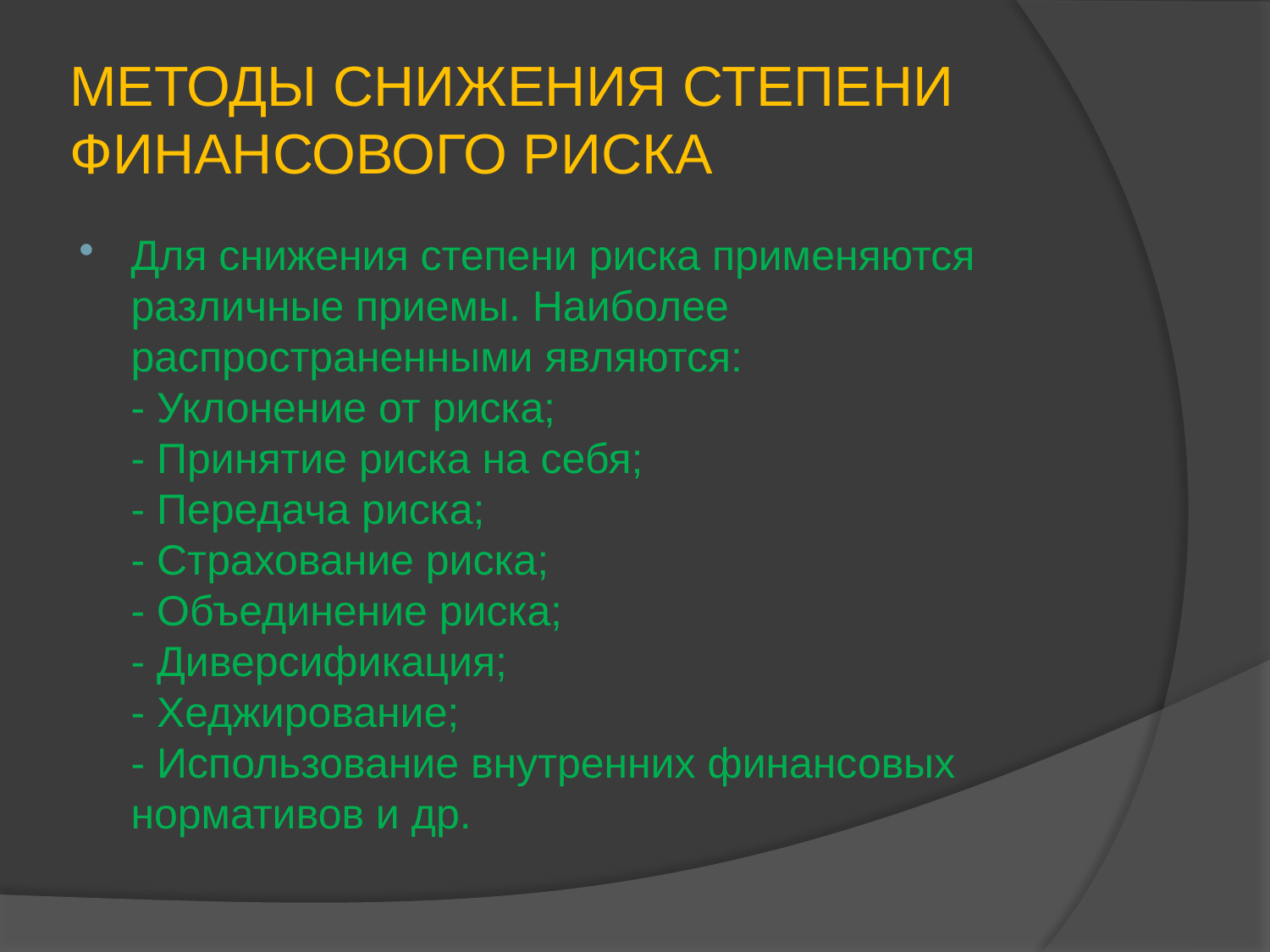

# Методы снижения степени финансового риска
Для снижения степени риска применяются различные приемы. Наиболее распространенными являются:
- Уклонение от риска;
- Принятие риска на себя; 
- Передача риска; 
- Страхование риска; 
- Объединение риска; 
- Диверсификация; 
- Хеджирование; 
- Использование внутренних финансовых нормативов и др.